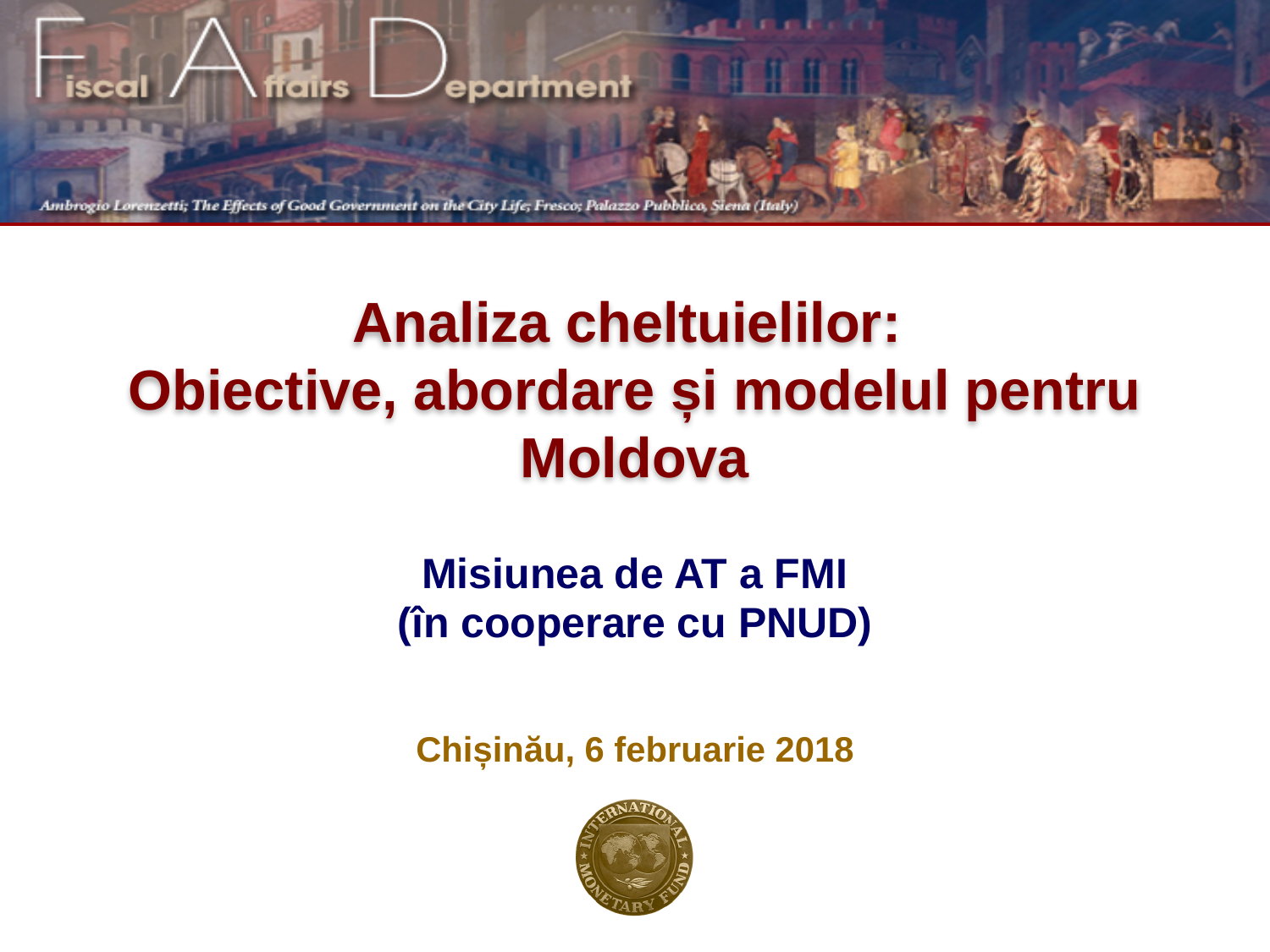

# Analiza cheltuielilor: Obiective, abordare și modelul pentru Moldova
Misiunea de AT a FMI
(în cooperare cu PNUD)

Chișinău, 6 februarie 2018